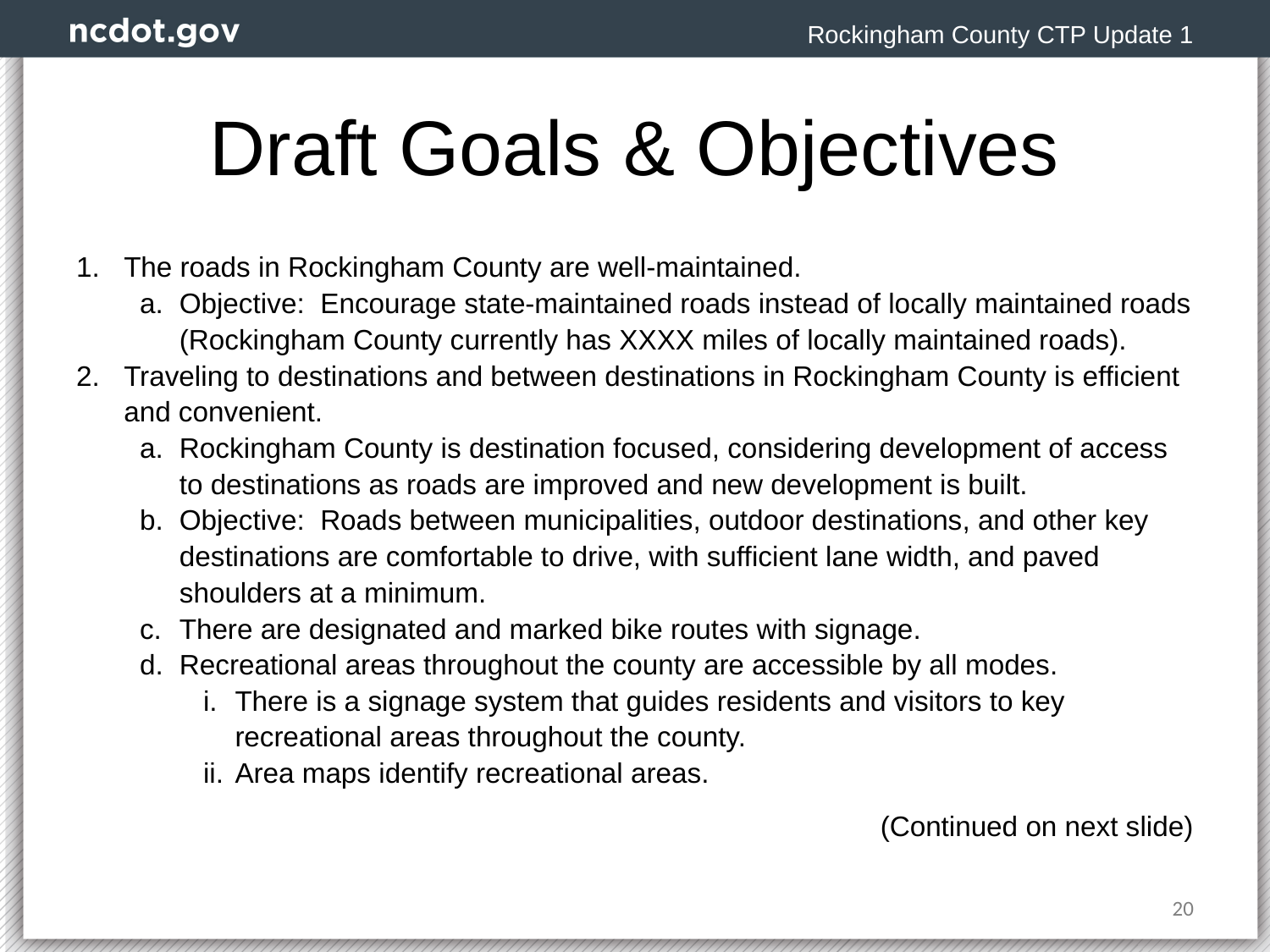

Rockingham County CTP Update 1

# Draft Goals & Objectives
The roads in Rockingham County are well-maintained.
Objective:  Encourage state-maintained roads instead of locally maintained roads (Rockingham County currently has XXXX miles of locally maintained roads).
Traveling to destinations and between destinations in Rockingham County is efficient and convenient.
Rockingham County is destination focused, considering development of access to destinations as roads are improved and new development is built.
Objective:  Roads between municipalities, outdoor destinations, and other key destinations are comfortable to drive, with sufficient lane width, and paved shoulders at a minimum.
There are designated and marked bike routes with signage.
Recreational areas throughout the county are accessible by all modes.
There is a signage system that guides residents and visitors to key recreational areas throughout the county.
Area maps identify recreational areas.
(Continued on next slide)
20